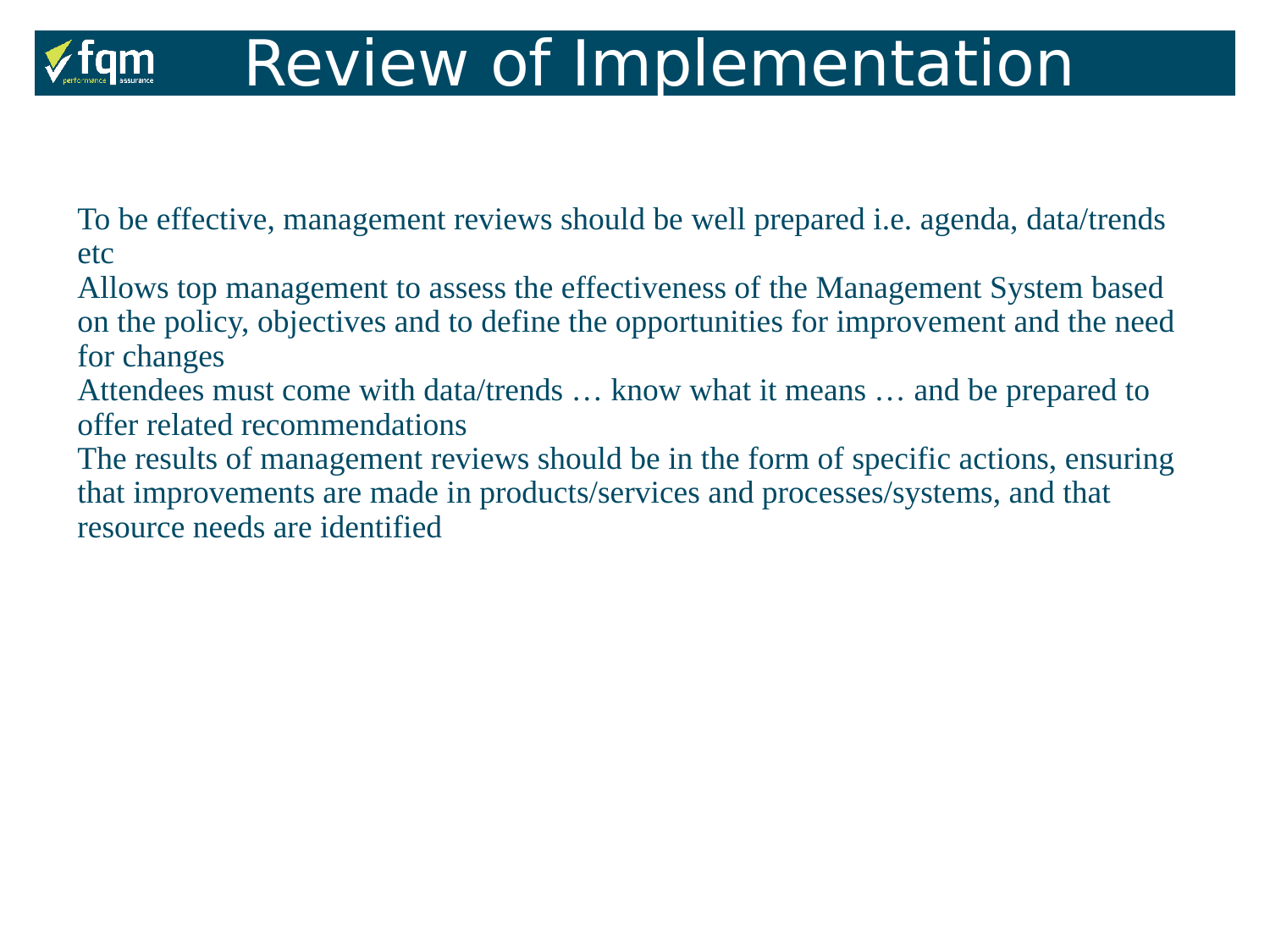

Review of Implementation
To be effective, management reviews should be well prepared i.e. agenda, data/trends etc
Allows top management to assess the effectiveness of the Management System based on the policy, objectives and to define the opportunities for improvement and the need for changes
Attendees must come with data/trends … know what it means … and be prepared to offer related recommendations
The results of management reviews should be in the form of specific actions, ensuring that improvements are made in products/services and processes/systems, and that resource needs are identified
139